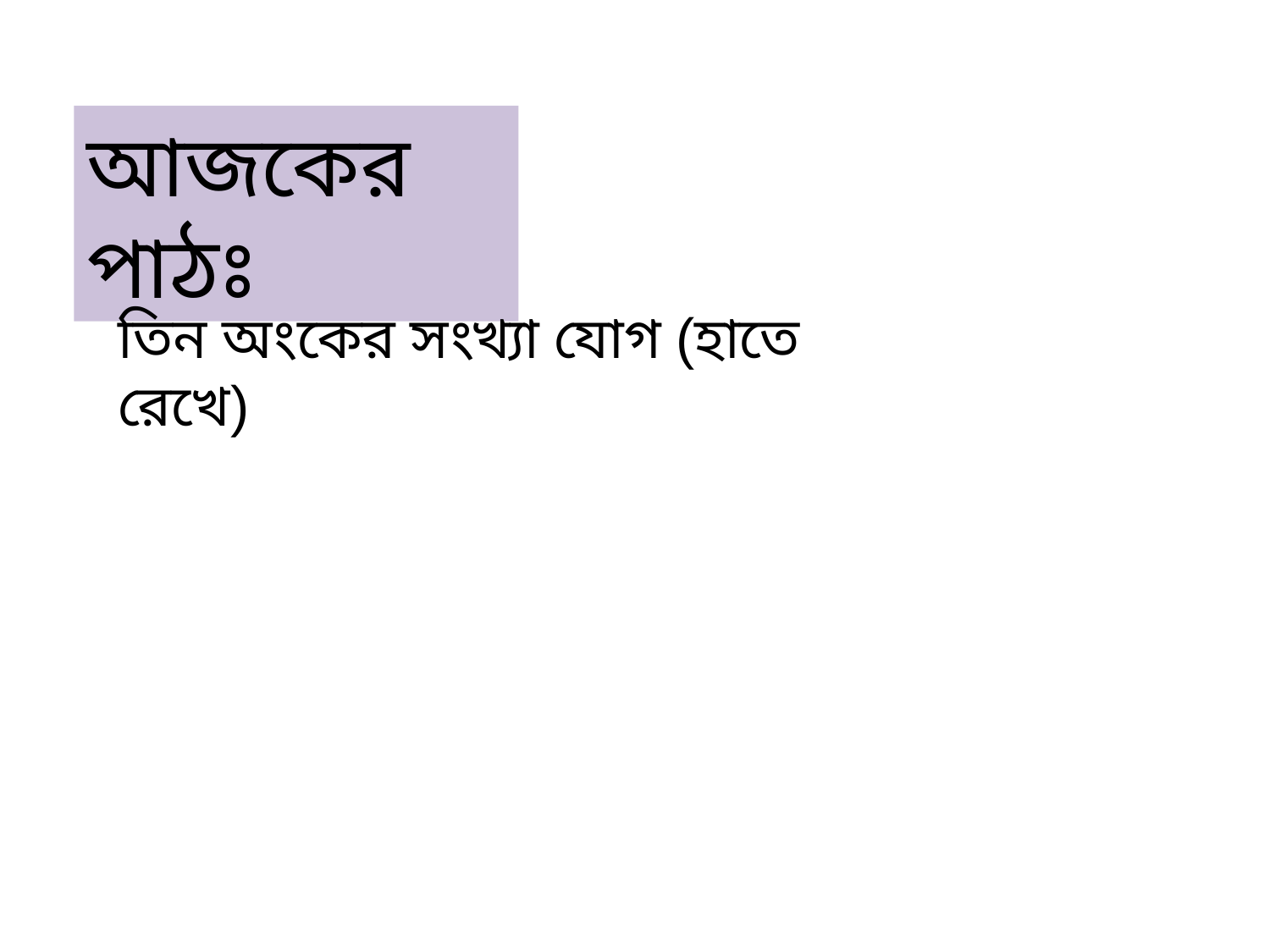

আজকের পাঠঃ
তিন অংকের সংখ্যা যোগ (হাতে রেখে)